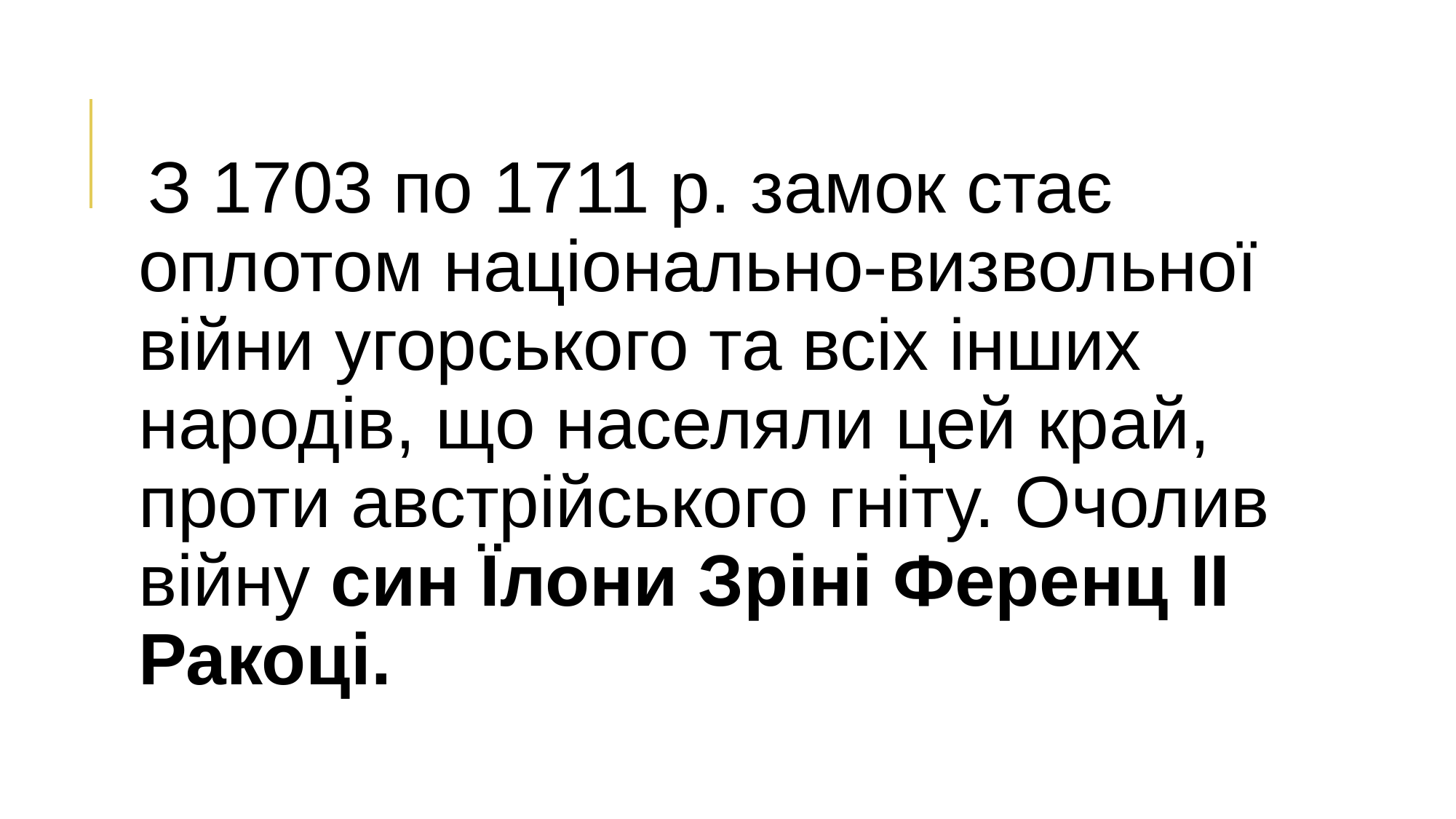

З 1703 по 1711 р. замок стає оплотом національно-визвольної війни угорського та всіх інших народів, що населяли цей край, проти австрійського гніту. Очолив війну син Їлони Зріні Ференц II Ракоці.